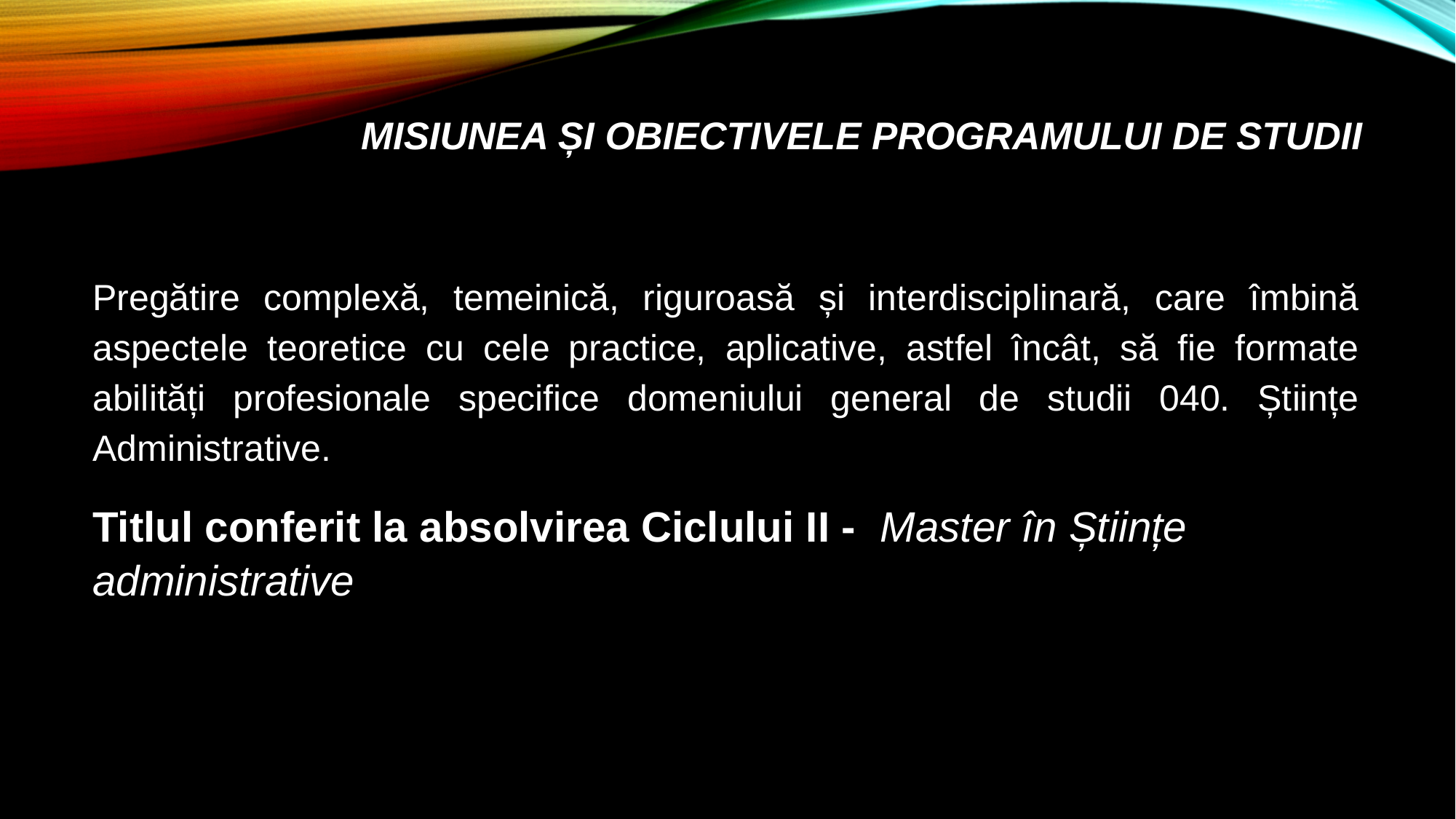

# Misiunea și obiectivele programului de studii
Pregătire complexă, temeinică, riguroasă și interdisciplinară, care îmbină aspectele teoretice cu cele practice, aplicative, astfel încât, să fie formate abilități profesionale specifice domeniului general de studii 040. Științe Administrative.
Titlul conferit la absolvirea Ciclului II -  Master în Științe administrative